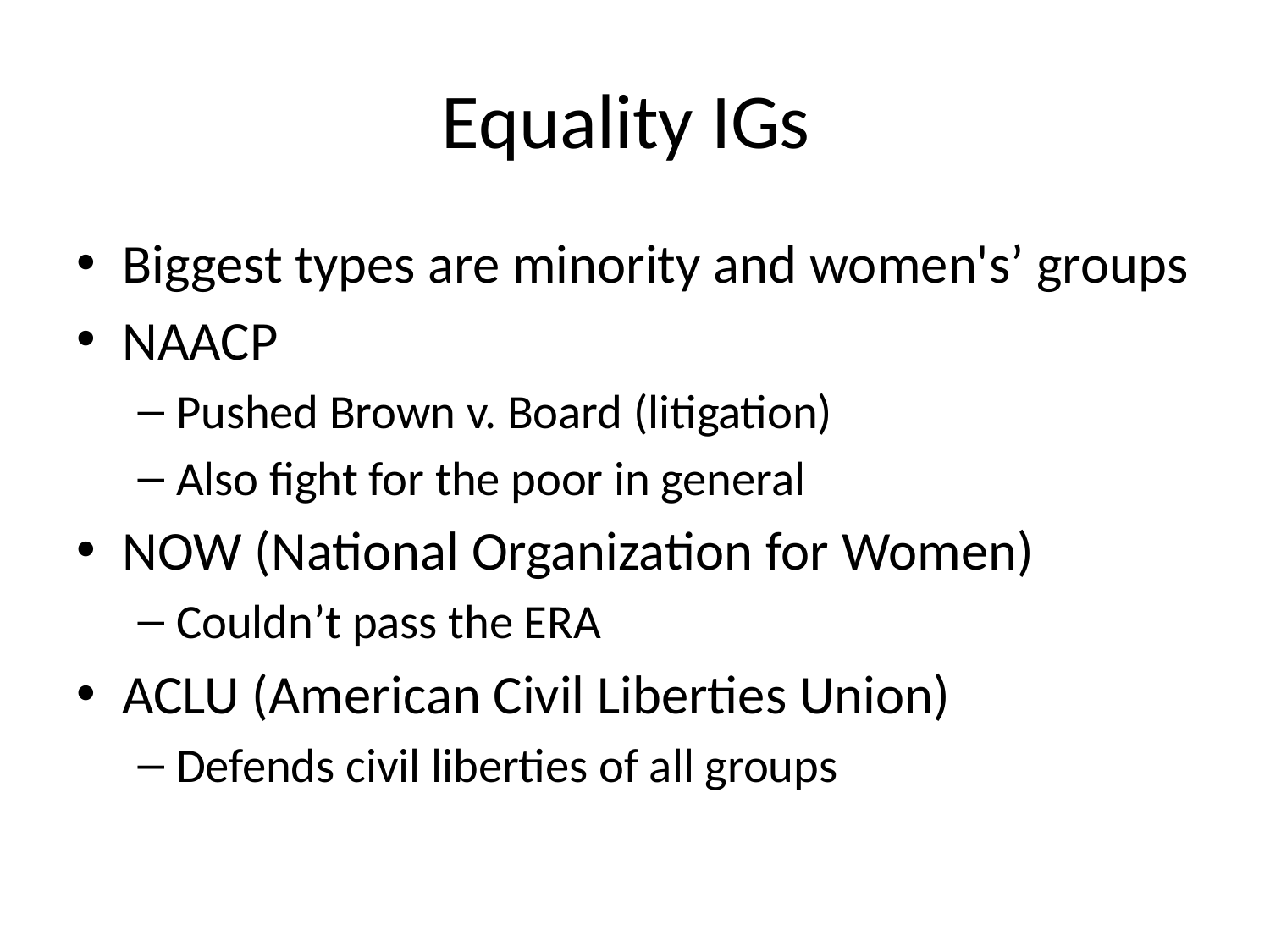

# Equality IGs
Biggest types are minority and women's’ groups
NAACP
Pushed Brown v. Board (litigation)
Also fight for the poor in general
NOW (National Organization for Women)
Couldn’t pass the ERA
ACLU (American Civil Liberties Union)
Defends civil liberties of all groups